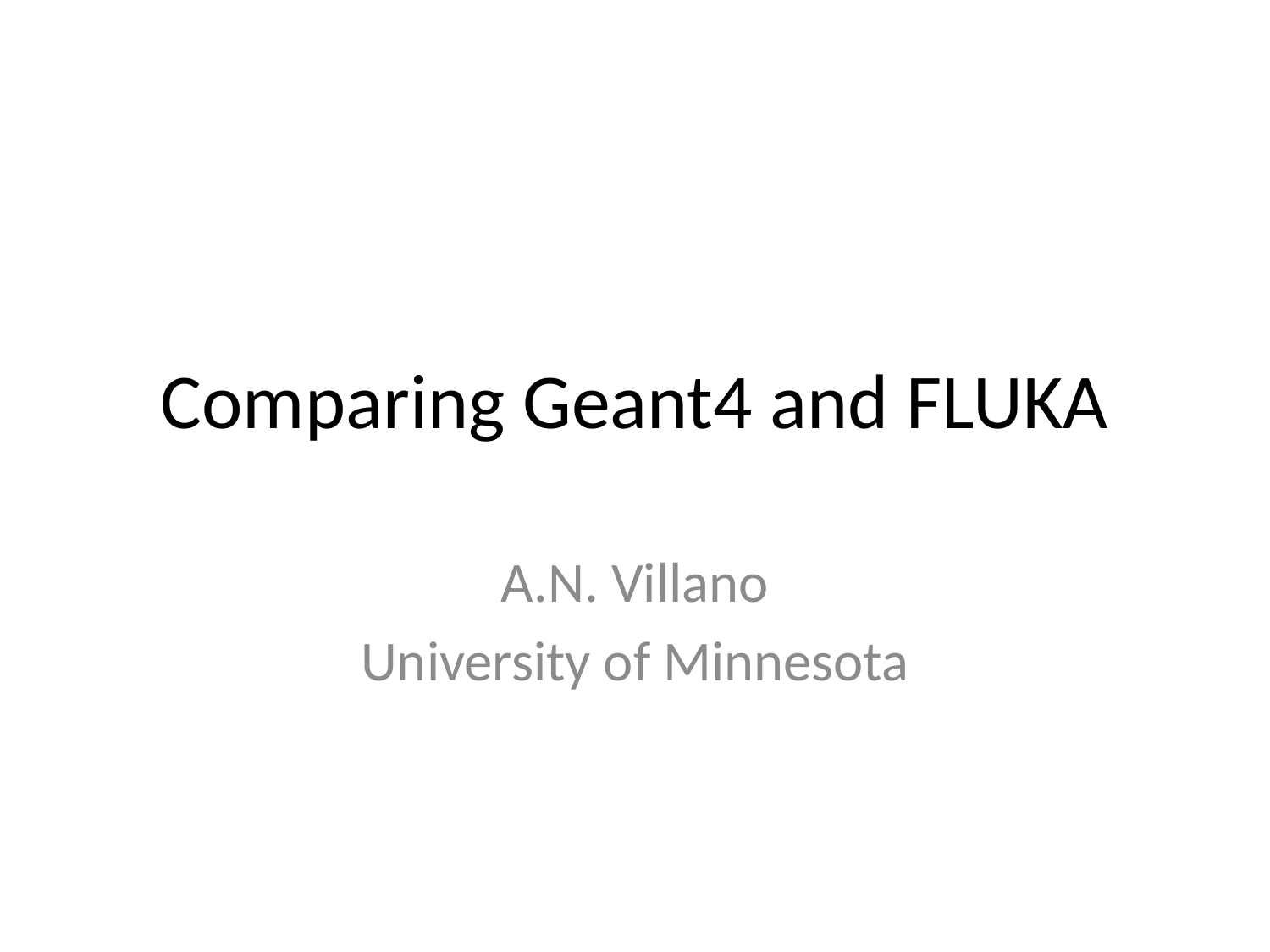

# Comparing Geant4 and FLUKA
A.N. Villano
University of Minnesota